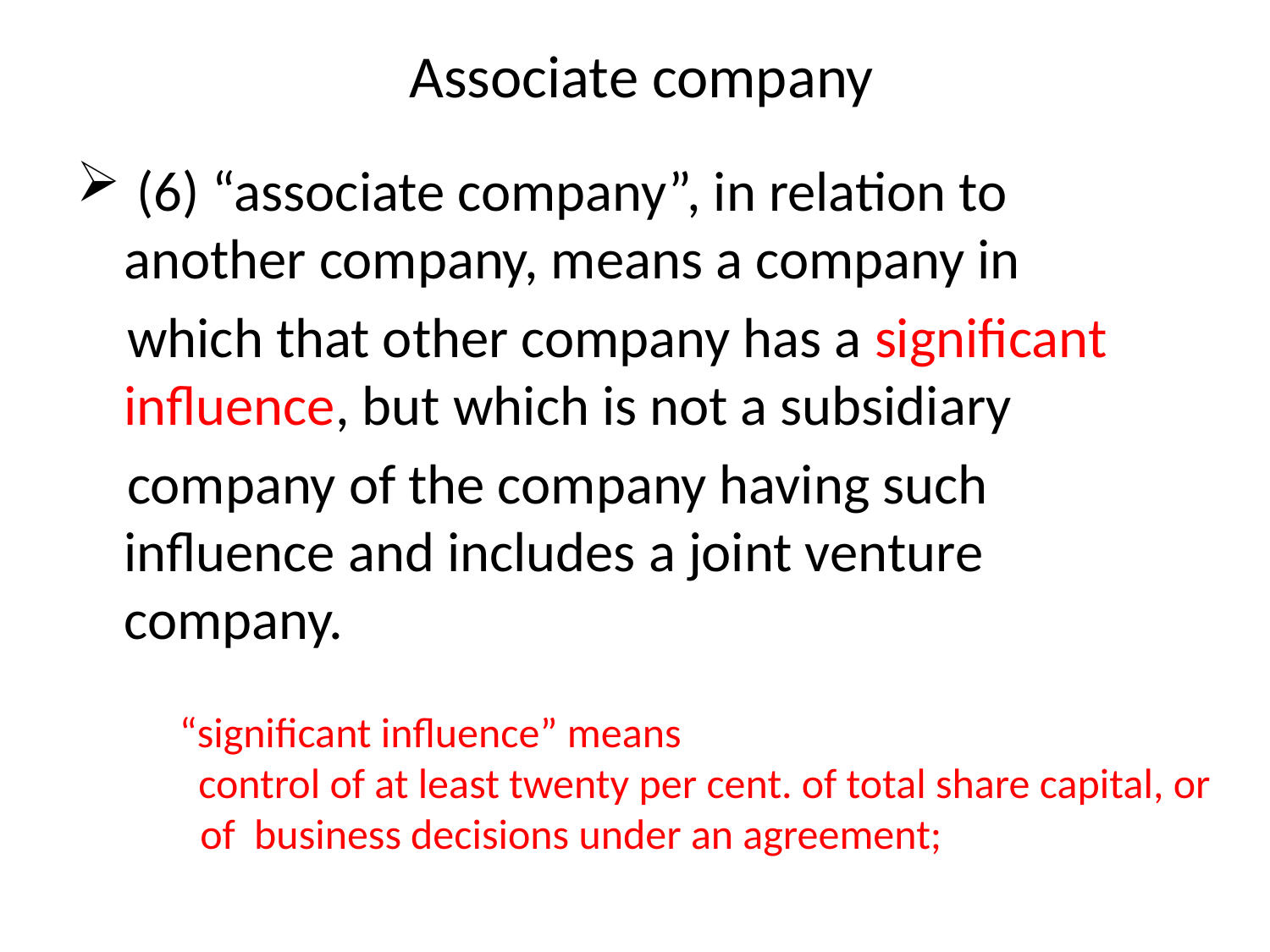

# Associate company
 (6) “associate company”, in relation to another company, means a company in
    which that other company has a significant influence, but which is not a subsidiary
    company of the company having such influence and includes a joint venture company.

“significant influence” means
  control of at least twenty per cent. of total share capital, or      	   of  business decisions under an agreement;